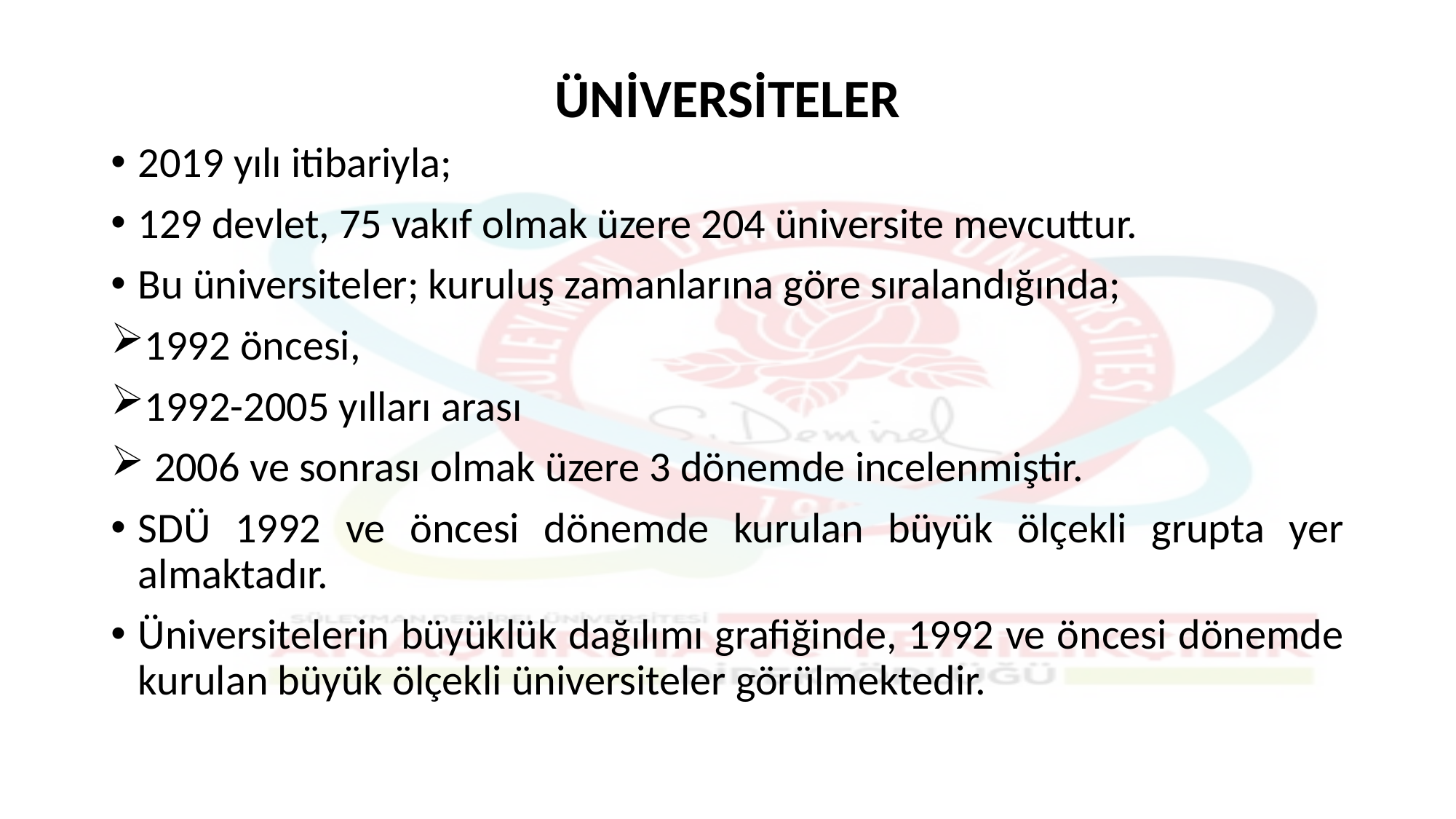

# ÜNİVERSİTELER
2019 yılı itibariyla;
129 devlet, 75 vakıf olmak üzere 204 üniversite mevcuttur.
Bu üniversiteler; kuruluş zamanlarına göre sıralandığında;
1992 öncesi,
1992-2005 yılları arası
 2006 ve sonrası olmak üzere 3 dönemde incelenmiştir.
SDÜ 1992 ve öncesi dönemde kurulan büyük ölçekli grupta yer almaktadır.
Üniversitelerin büyüklük dağılımı grafiğinde, 1992 ve öncesi dönemde kurulan büyük ölçekli üniversiteler görülmektedir.